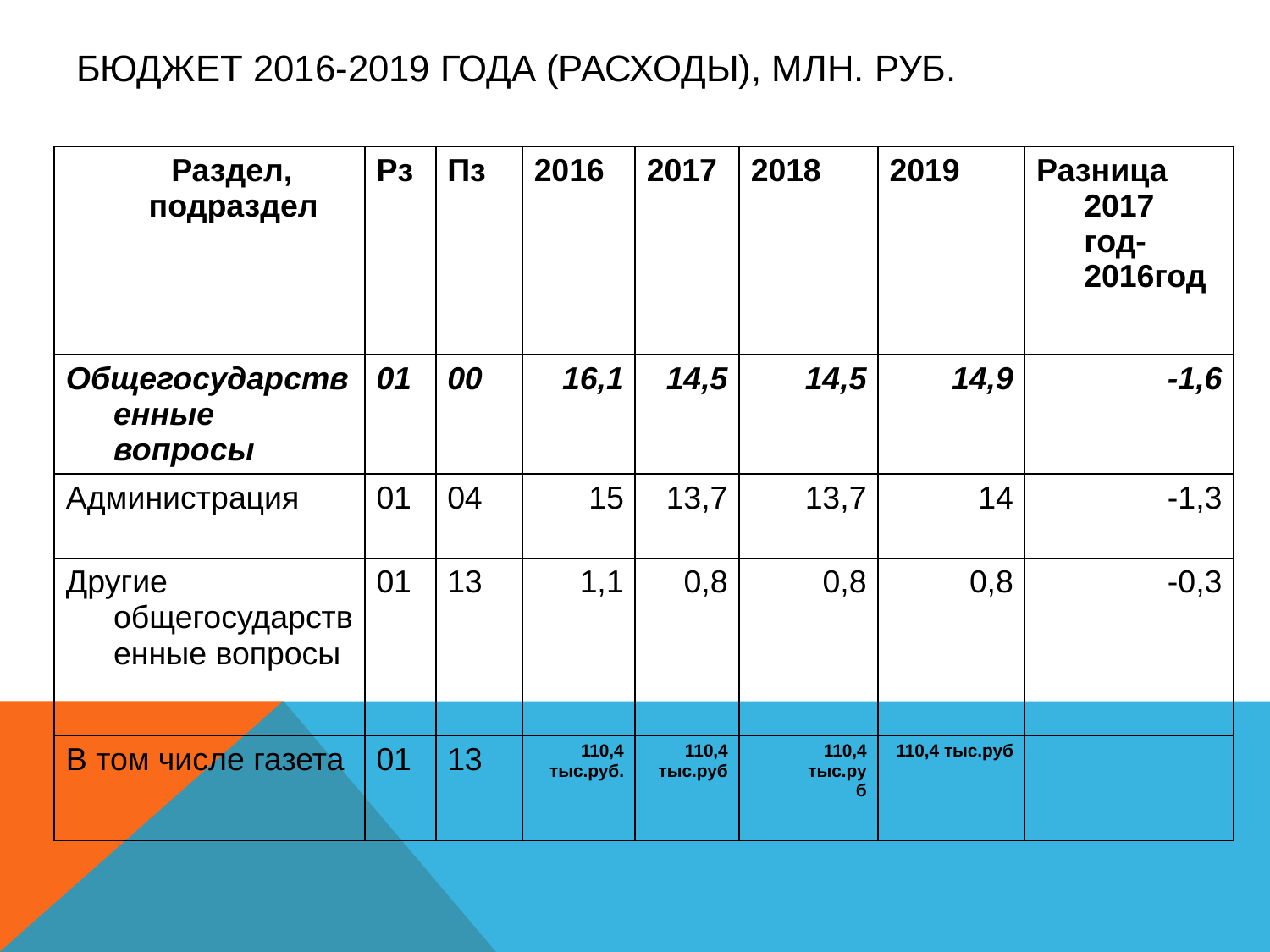

# Бюджет 2016-2019 года (расходы), млн. руб.
| Раздел, подраздел | Рз | Пз | 2016 | 2017 | 2018 | 2019 | Разница 2017 год-2016год |
| --- | --- | --- | --- | --- | --- | --- | --- |
|  |  |  |  |  |  |  |  |
| Общегосударственные вопросы | 01 | 00 | 16,1 | 14,5 | 14,5 | 14,9 | -1,6 |
| Администрация | 01 | 04 | 15 | 13,7 | 13,7 | 14 | -1,3 |
| Другие общегосударственные вопросы | 01 | 13 | 1,1 | 0,8 | 0,8 | 0,8 | -0,3 |
| В том числе газета | 01 | 13 | 110,4 тыс.руб. | 110,4 тыс.руб | 110,4 тыс.руб | 110,4 тыс.руб |  |